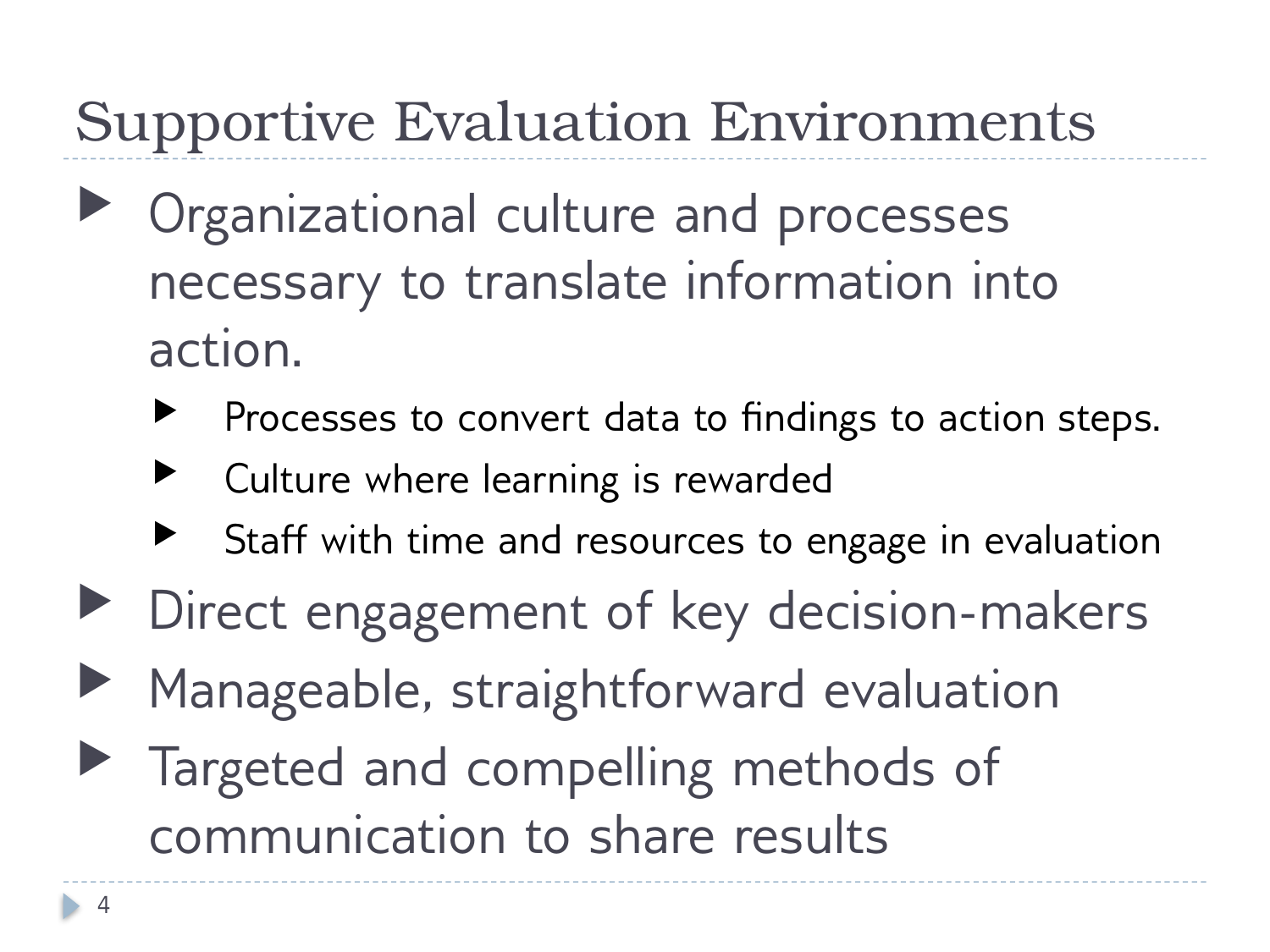

# Supportive Evaluation Environments
Organizational culture and processes necessary to translate information into action.
Processes to convert data to findings to action steps.
Culture where learning is rewarded
Staff with time and resources to engage in evaluation
Direct engagement of key decision-makers
Manageable, straightforward evaluation
Targeted and compelling methods of communication to share results
4